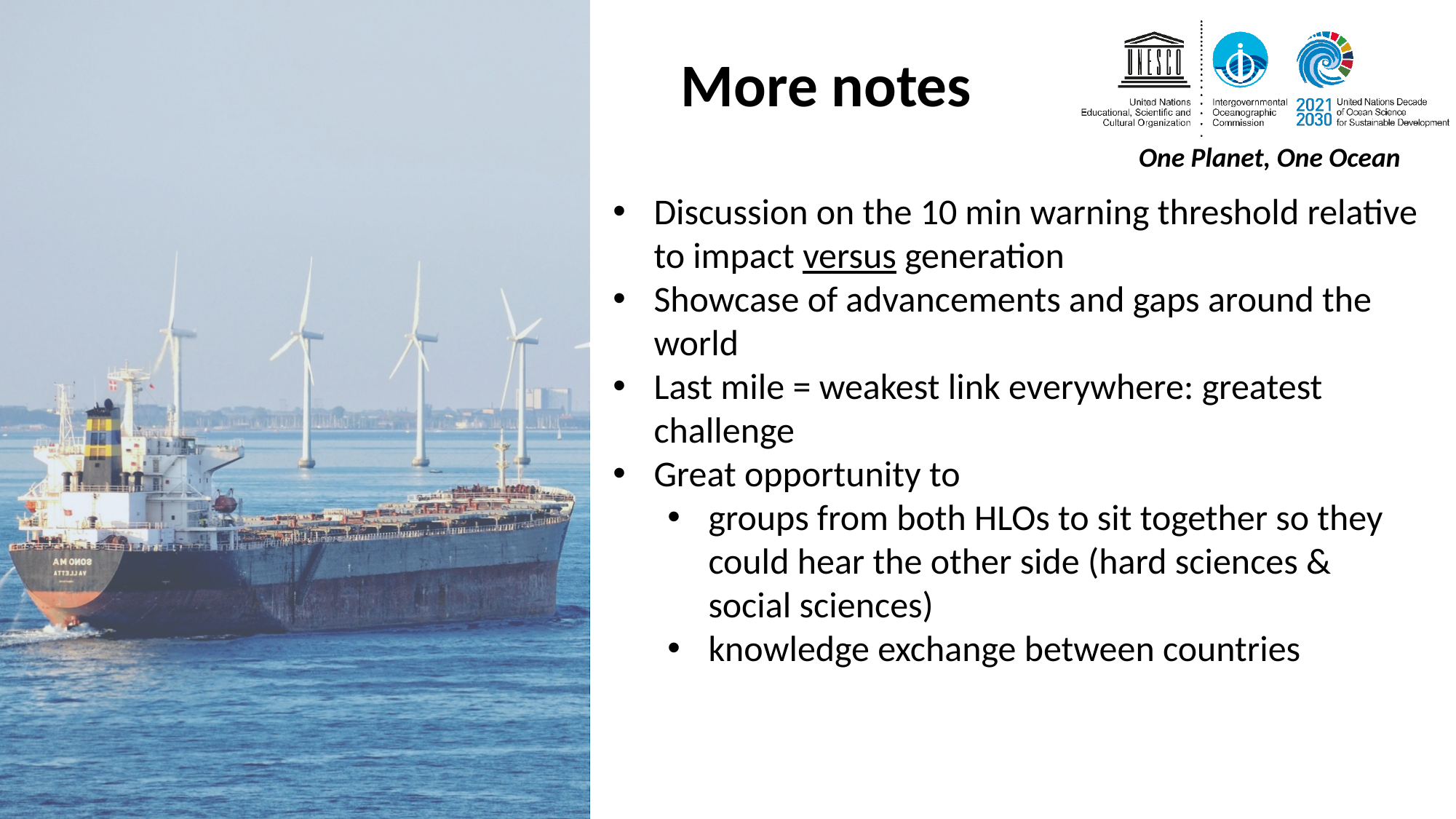

More notes
Discussion on the 10 min warning threshold relative to impact versus generation
Showcase of advancements and gaps around the world
Last mile = weakest link everywhere: greatest challenge
Great opportunity to
groups from both HLOs to sit together so they could hear the other side (hard sciences & social sciences)
knowledge exchange between countries